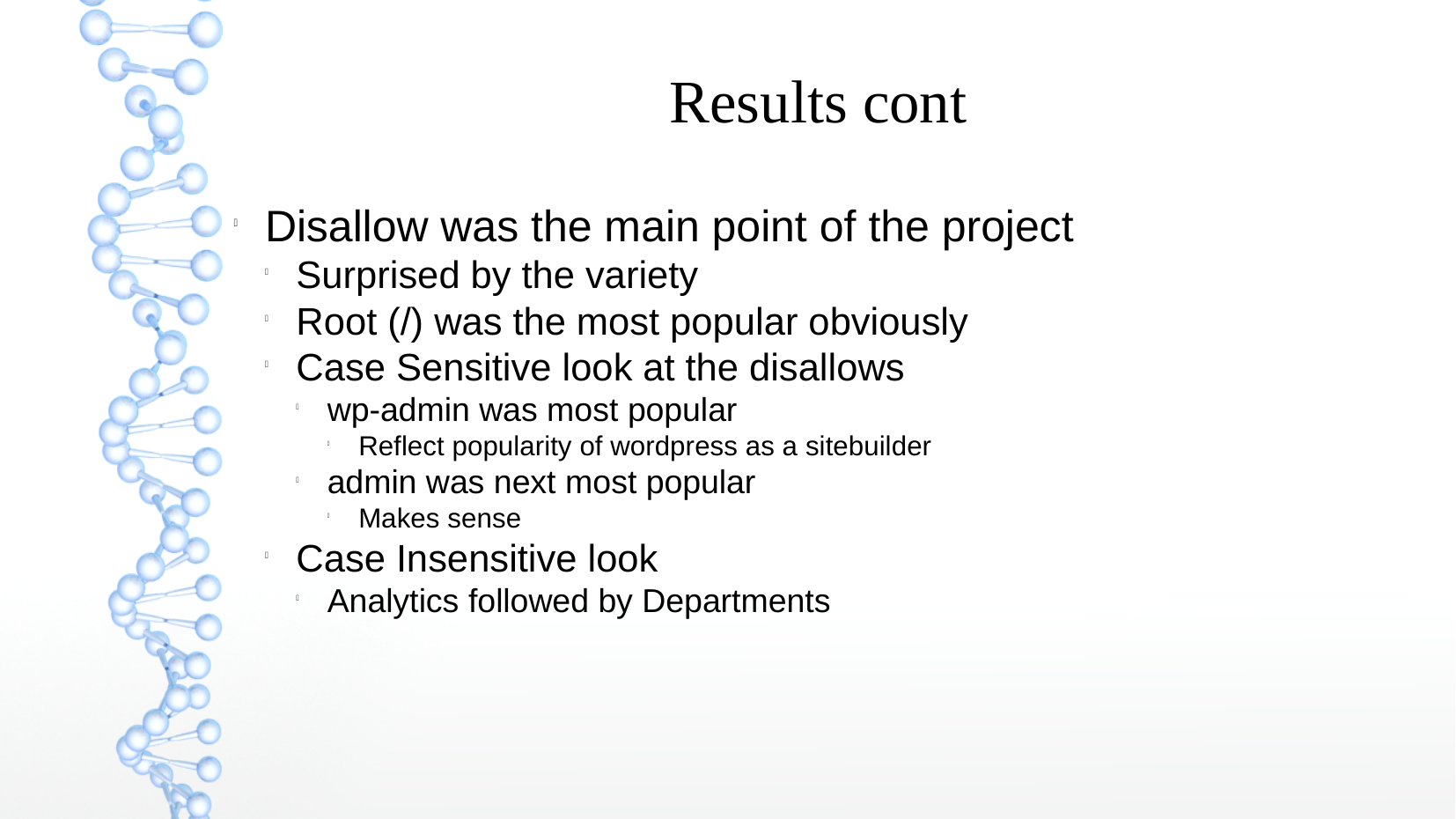

Results cont
Disallow was the main point of the project
Surprised by the variety
Root (/) was the most popular obviously
Case Sensitive look at the disallows
wp-admin was most popular
Reflect popularity of wordpress as a sitebuilder
admin was next most popular
Makes sense
Case Insensitive look
Analytics followed by Departments